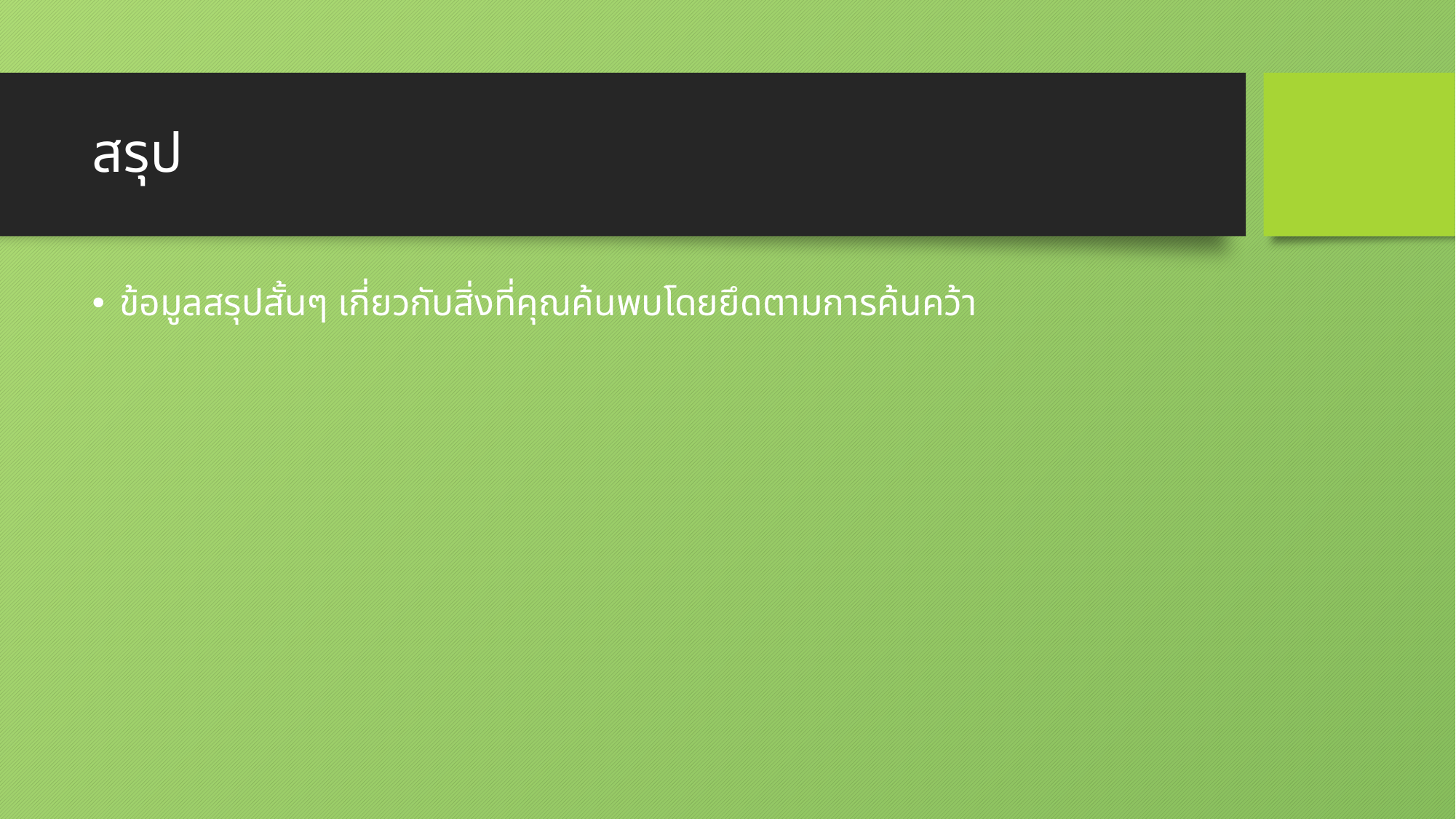

# สรุป
ข้อมูลสรุปสั้นๆ เกี่ยวกับสิ่งที่คุณค้นพบโดยยึดตามการค้นคว้า